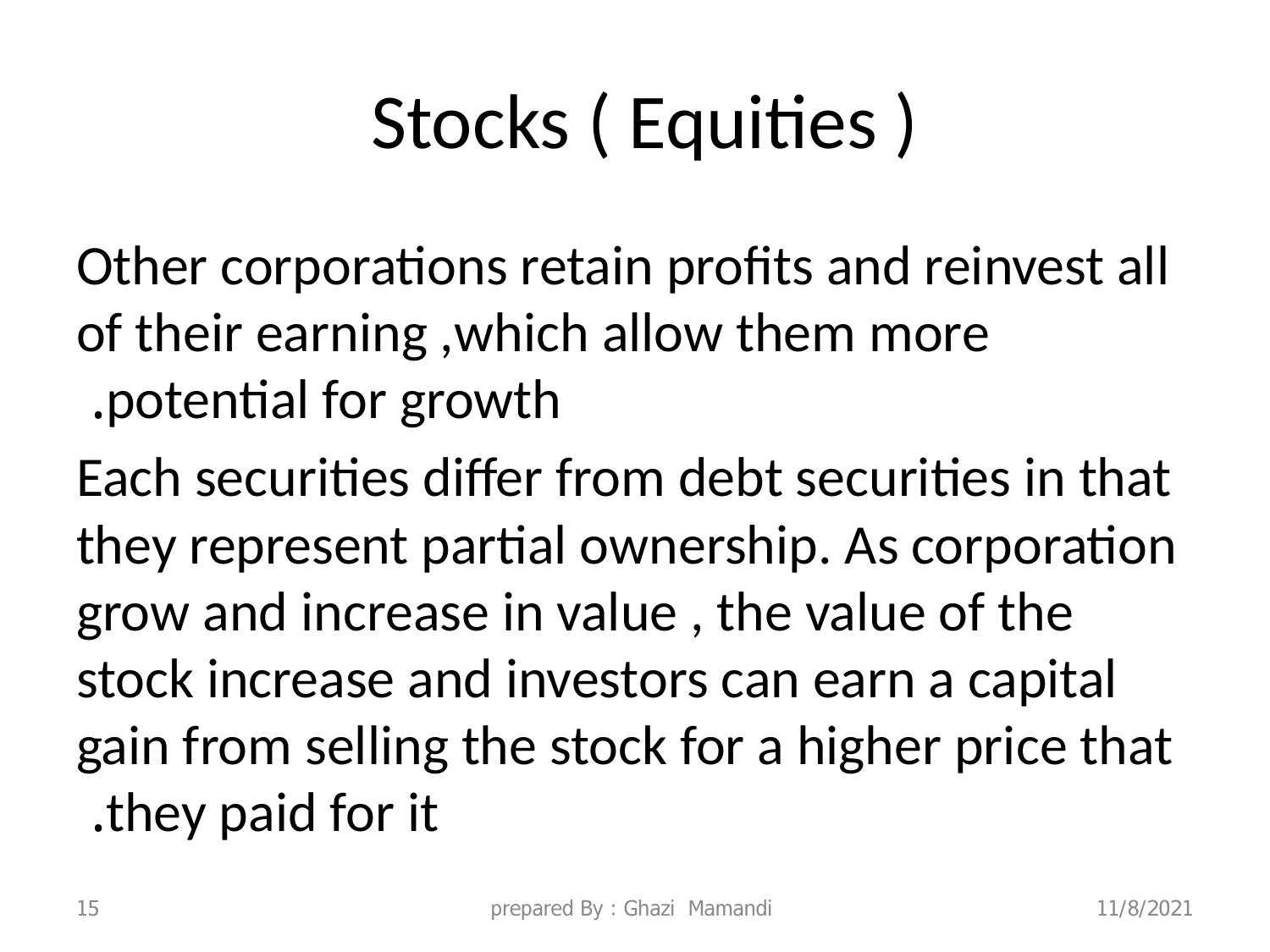

# Stocks ( Equities )
Other corporations retain profits and reinvest all of their earning ,which allow them more potential for growth.
Each securities differ from debt securities in that they represent partial ownership. As corporation grow and increase in value , the value of the stock increase and investors can earn a capital gain from selling the stock for a higher price that they paid for it.
15
prepared By : Ghazi  Mamandi
11/8/2021